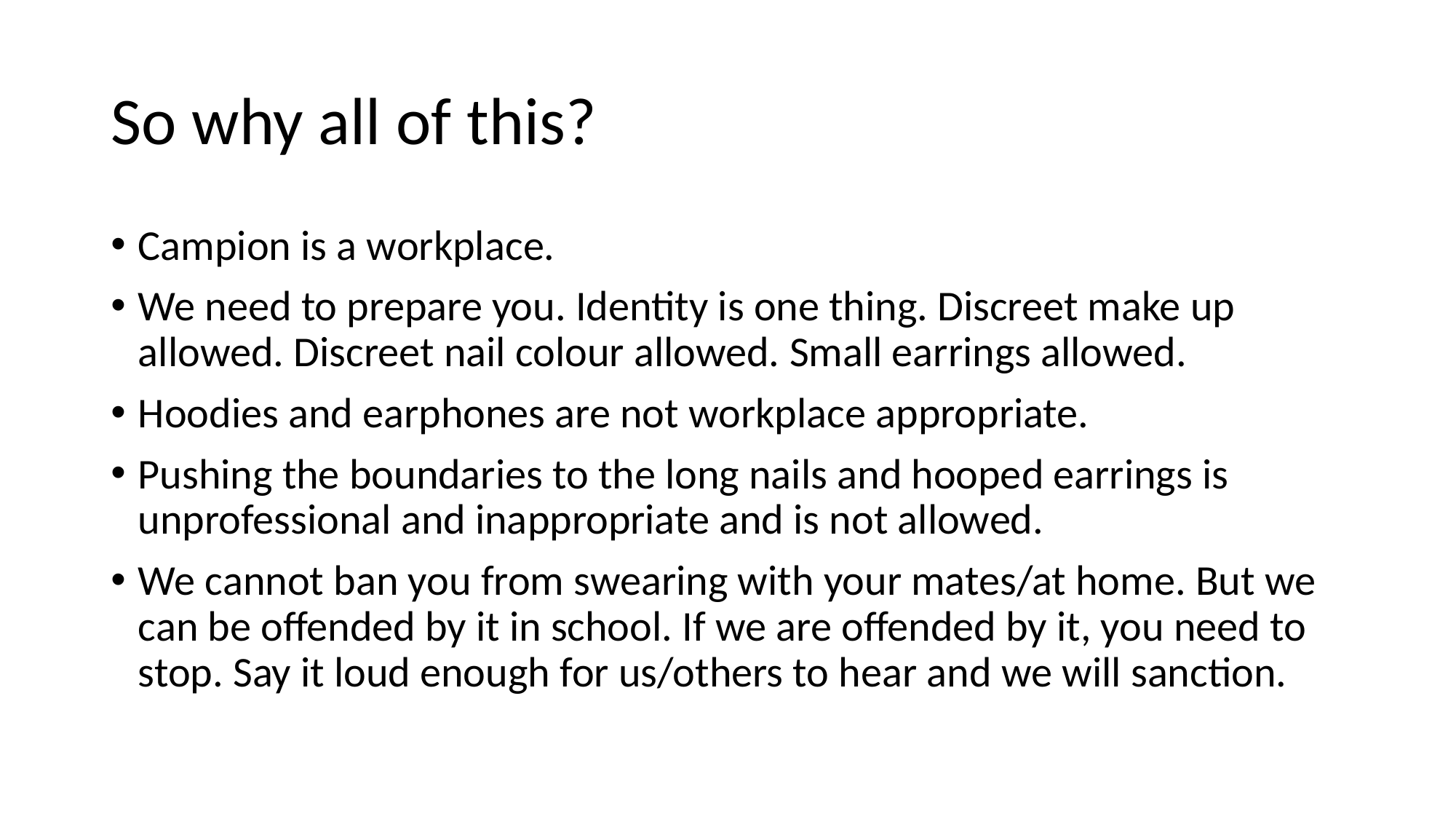

# So why all of this?
Campion is a workplace.
We need to prepare you. Identity is one thing. Discreet make up allowed. Discreet nail colour allowed. Small earrings allowed.
Hoodies and earphones are not workplace appropriate.
Pushing the boundaries to the long nails and hooped earrings is unprofessional and inappropriate and is not allowed.
We cannot ban you from swearing with your mates/at home. But we can be offended by it in school. If we are offended by it, you need to stop. Say it loud enough for us/others to hear and we will sanction.